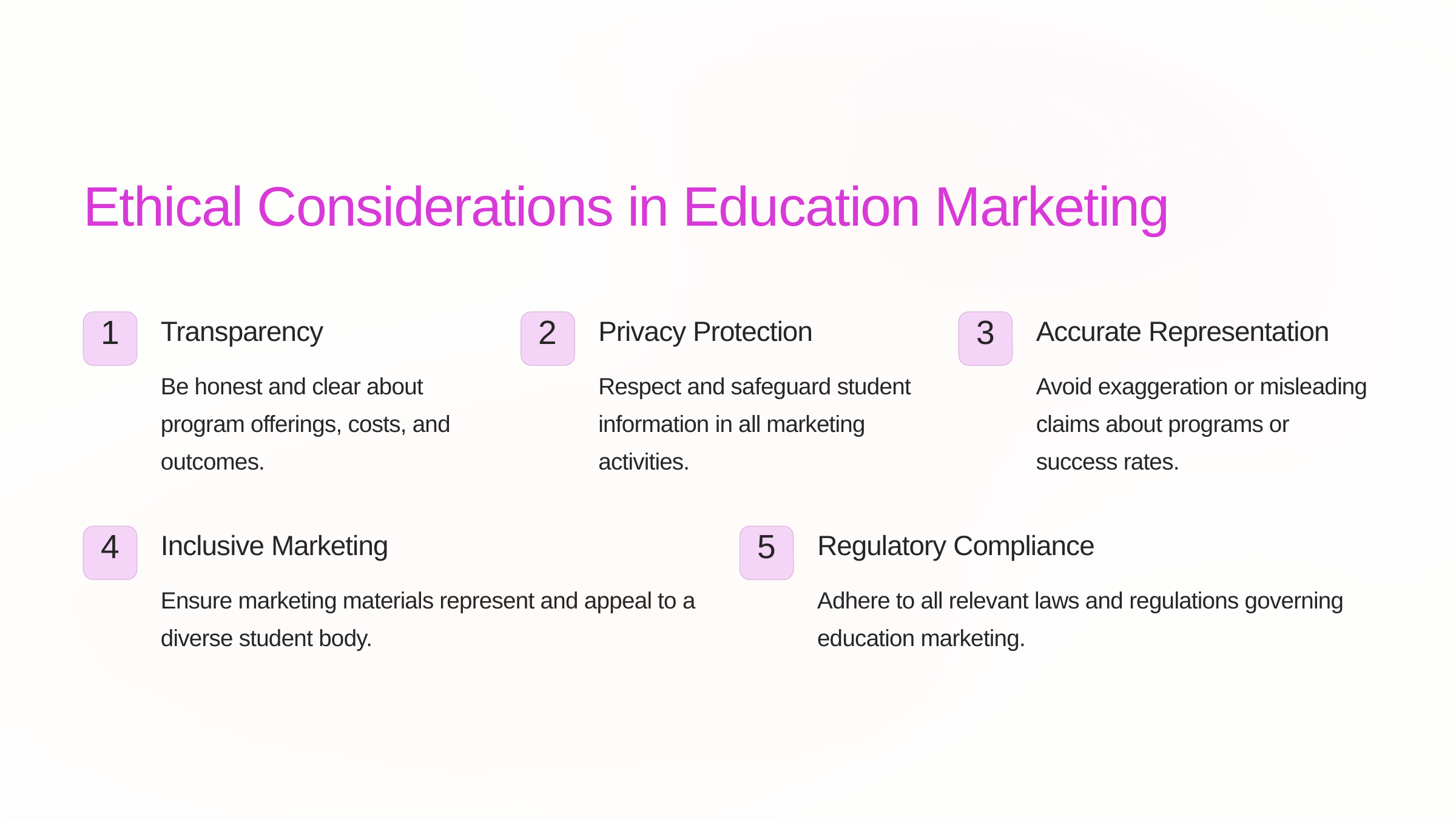

Ethical Considerations in Education Marketing

Transparency

Privacy Protection

Accurate Representation
1
2
3
Be honest and clear about program offerings, costs, and outcomes.
Respect and safeguard student information in all marketing activities.
Avoid exaggeration or misleading claims about programs or success rates.

Inclusive Marketing

Regulatory Compliance
4
5
Ensure marketing materials represent and appeal to a diverse student body.
Adhere to all relevant laws and regulations governing education marketing.